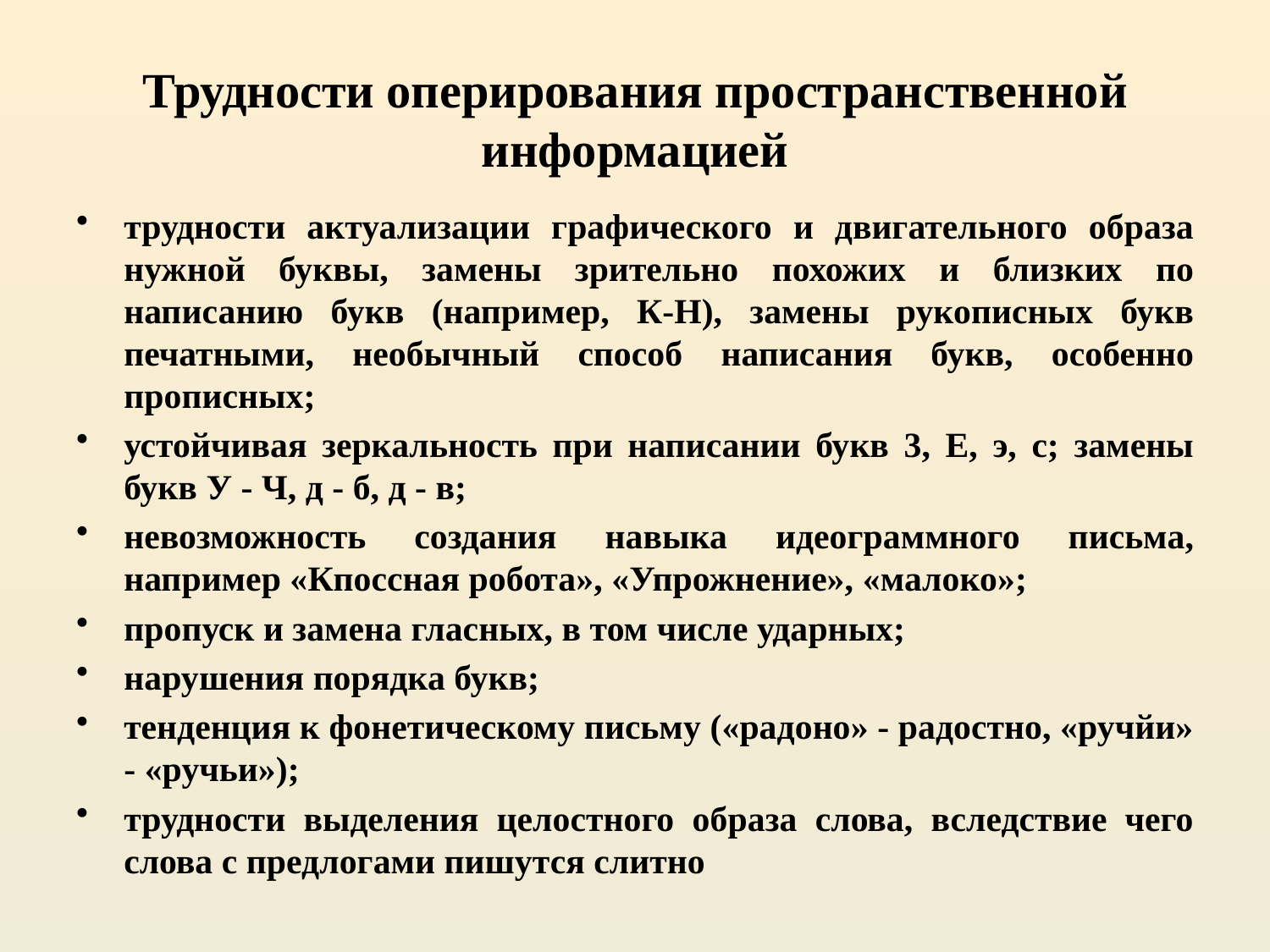

# Трудности оперирования пространственной информацией
трудности актуализации графического и двигательного образа нужной буквы, замены зрительно похожих и близких по написанию букв (например, К-Н), замены рукописных букв печатными, необычный способ написания букв, особенно прописных;
устойчивая зеркальность при написании букв 3, Е, э, с; замены букв У - Ч, д - б, д - в;
невозможность создания навыка идеограммного письма, например «Кпоссная робота», «Упрожнение», «малоко»;
пропуск и замена гласных, в том числе ударных;
нарушения порядка букв;
тенденция к фонетическому письму («радоно» - радостно, «ручйи» - «ручьи»);
трудности выделения целостного образа слова, вследствие чего слова с предлогами пишутся слитно